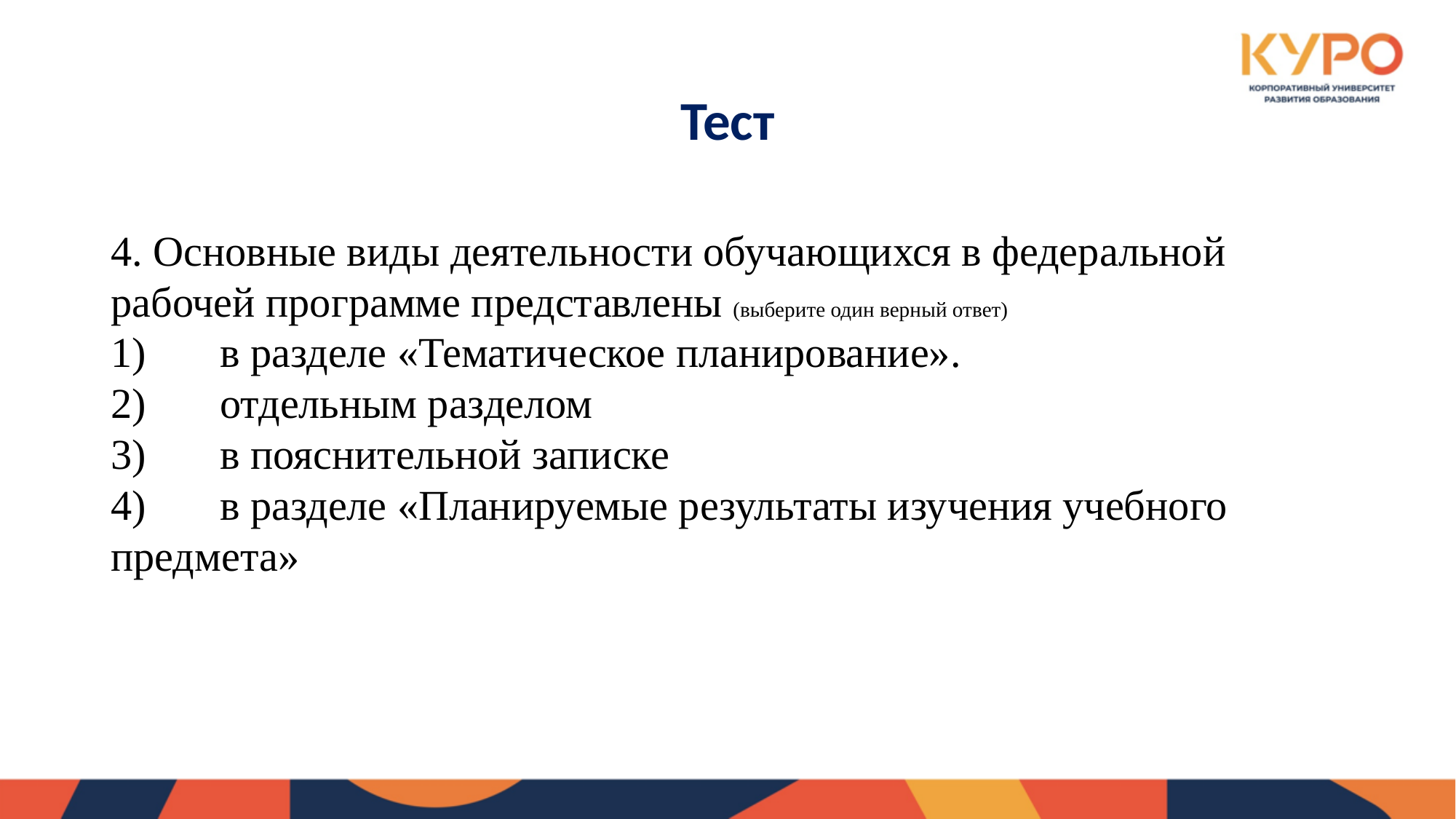

# Тест
4. Основные виды деятельности обучающихся в федеральной рабочей программе представлены (выберите один верный ответ)
1)	в разделе «Тематическое планирование».
2)	отдельным разделом
3)	в пояснительной записке
4)	в разделе «Планируемые результаты изучения учебного предмета»